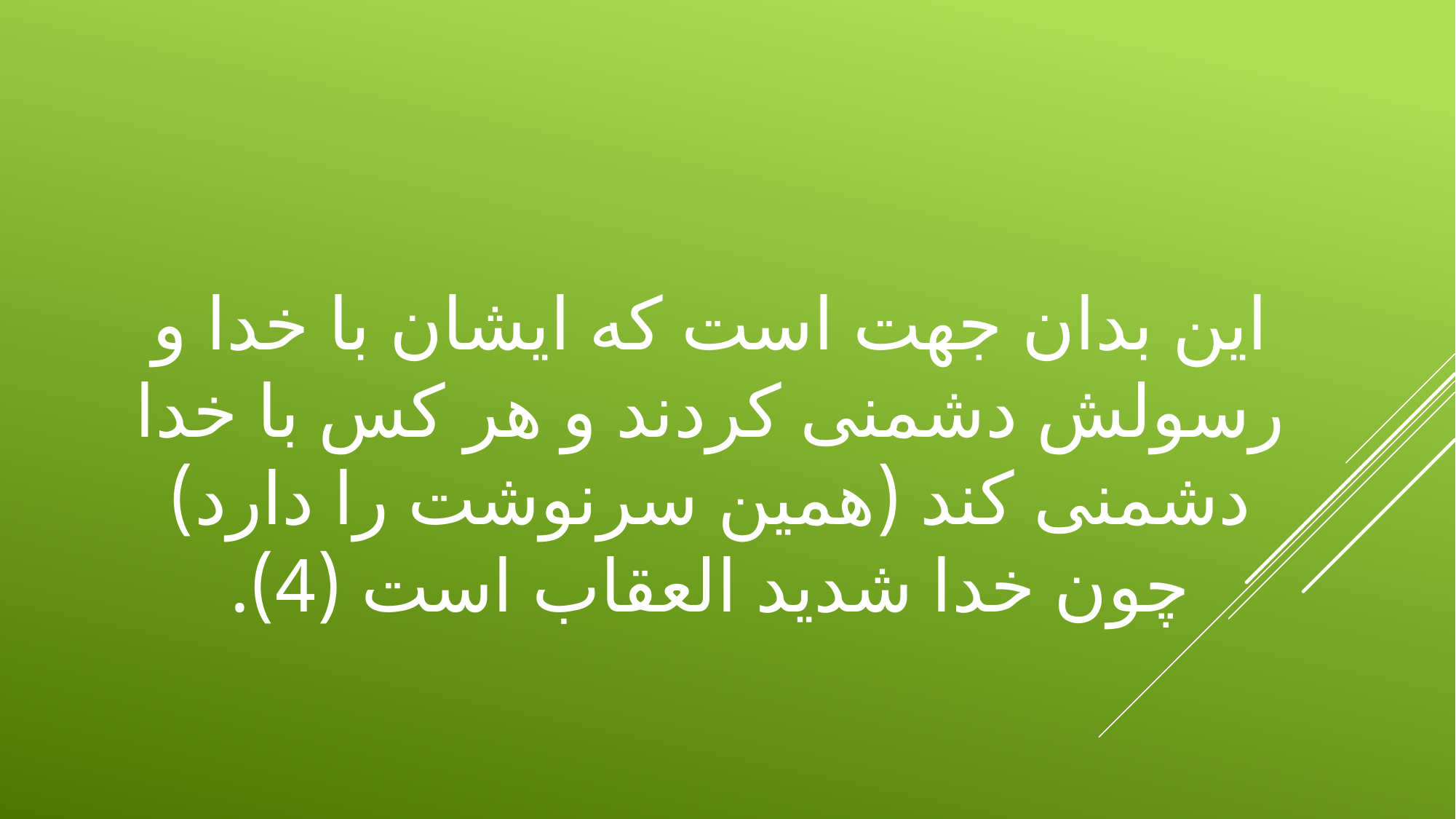

# اين بدان جهت است كه ايشان با خدا و رسولش دشمنى كردند و هر كس با خدا دشمنى كند (همين سرنوشت را دارد) چون خدا شديد العقاب است (4).